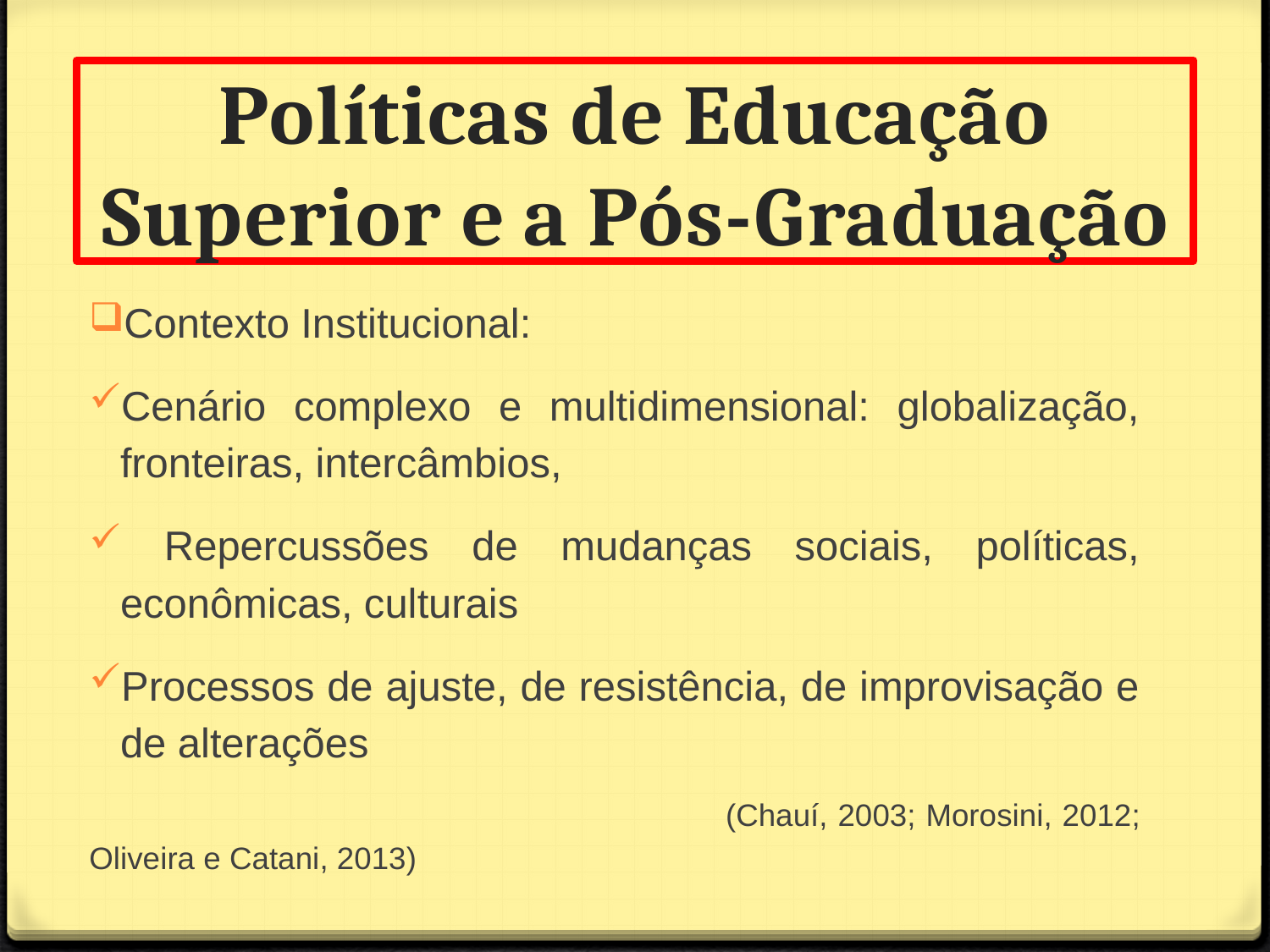

# Políticas de Educação Superior e a Pós-Graduação
Contexto Institucional:
Cenário complexo e multidimensional: globalização, fronteiras, intercâmbios,
 Repercussões de mudanças sociais, políticas, econômicas, culturais
Processos de ajuste, de resistência, de improvisação e de alterações
                                                               (Chauí, 2003; Morosini, 2012; Oliveira e Catani, 2013)